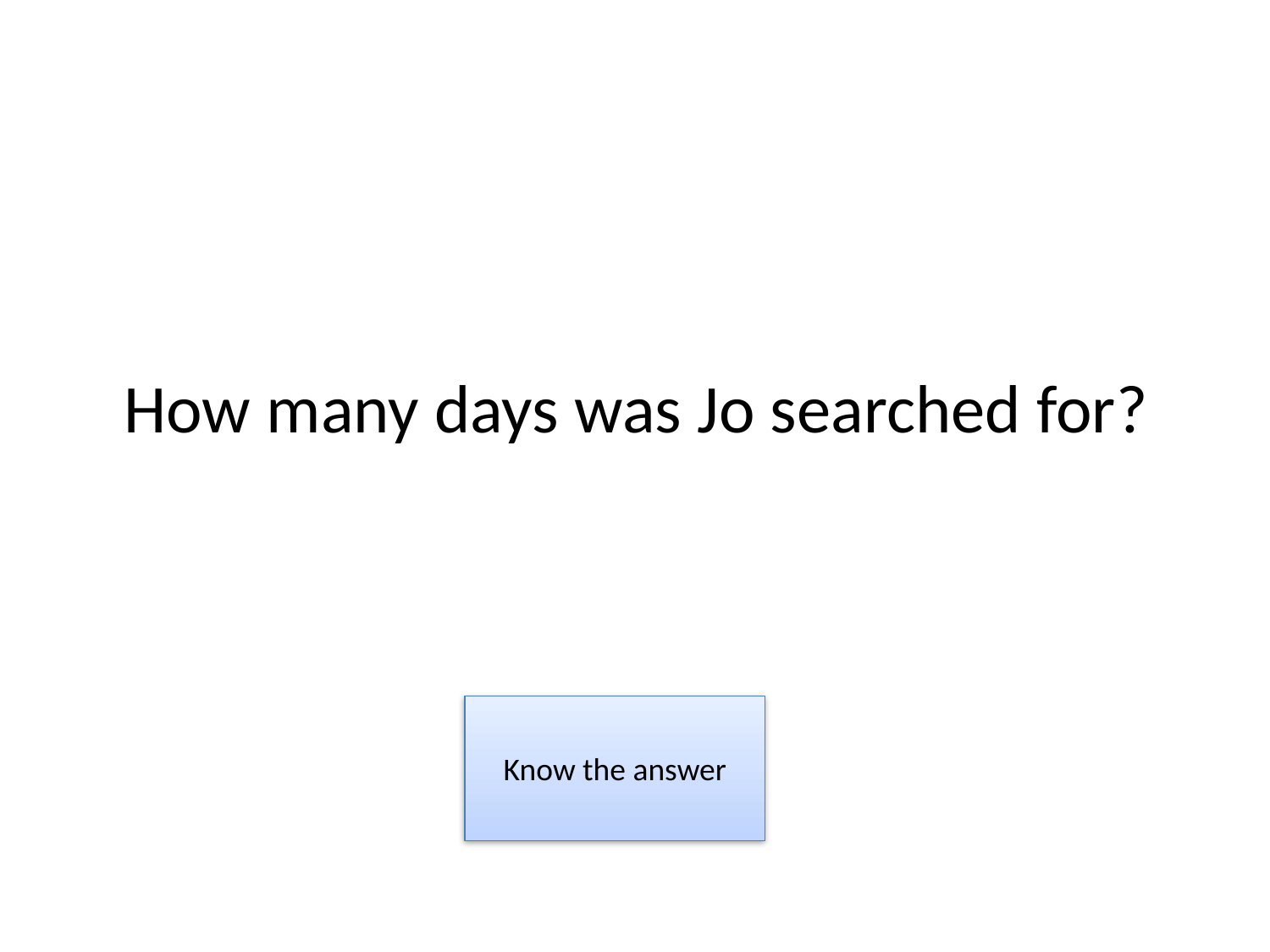

# How many days was Jo searched for?